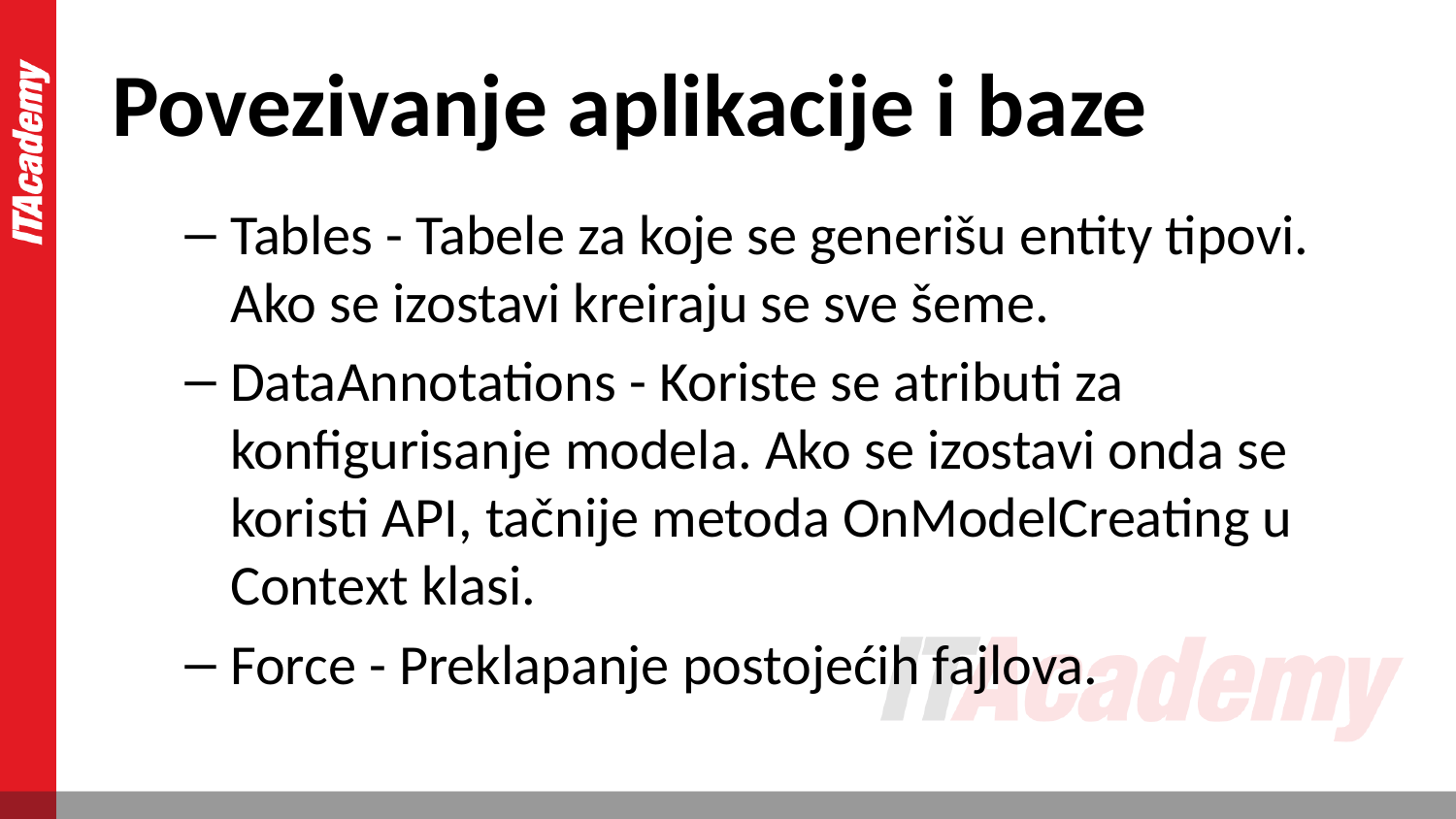

# Povezivanje aplikacije i baze
Tables - Tabele za koje se generišu entity tipovi. Ako se izostavi kreiraju se sve šeme.
DataAnnotations - Koriste se atributi za konfigurisanje modela. Ako se izostavi onda se koristi API, tačnije metoda OnModelCreating u Context klasi.
Force - Preklapanje postojećih fajlova.